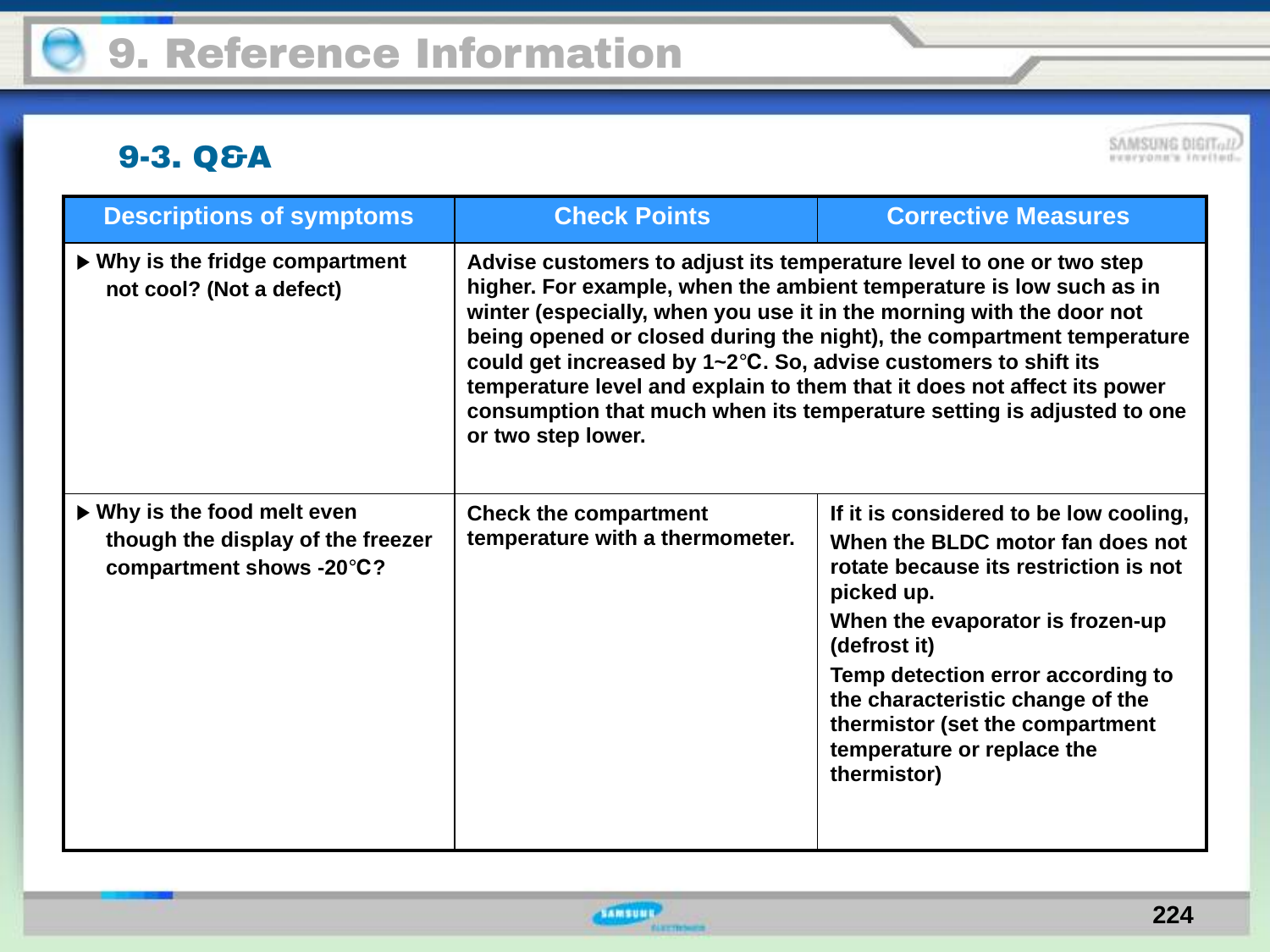

9. Reference Information
9-3. Q&A
| Descriptions of symptoms | Check Points | Corrective Measures |
| --- | --- | --- |
| ▶ Why is the fridge compartment not cool? (Not a defect) | Advise customers to adjust its temperature level to one or two step higher. For example, when the ambient temperature is low such as in winter (especially, when you use it in the morning with the door not being opened or closed during the night), the compartment temperature could get increased by 1~2℃. So, advise customers to shift its temperature level and explain to them that it does not affect its power consumption that much when its temperature setting is adjusted to one or two step lower. |  |
| ▶ Why is the food melt even though the display of the freezer compartment shows -20℃? | Check the compartment temperature with a thermometer. | If it is considered to be low cooling, When the BLDC motor fan does not rotate because its restriction is not picked up. When the evaporator is frozen-up (defrost it) Temp detection error according to the characteristic change of the thermistor (set the compartment temperature or replace the thermistor) |
224